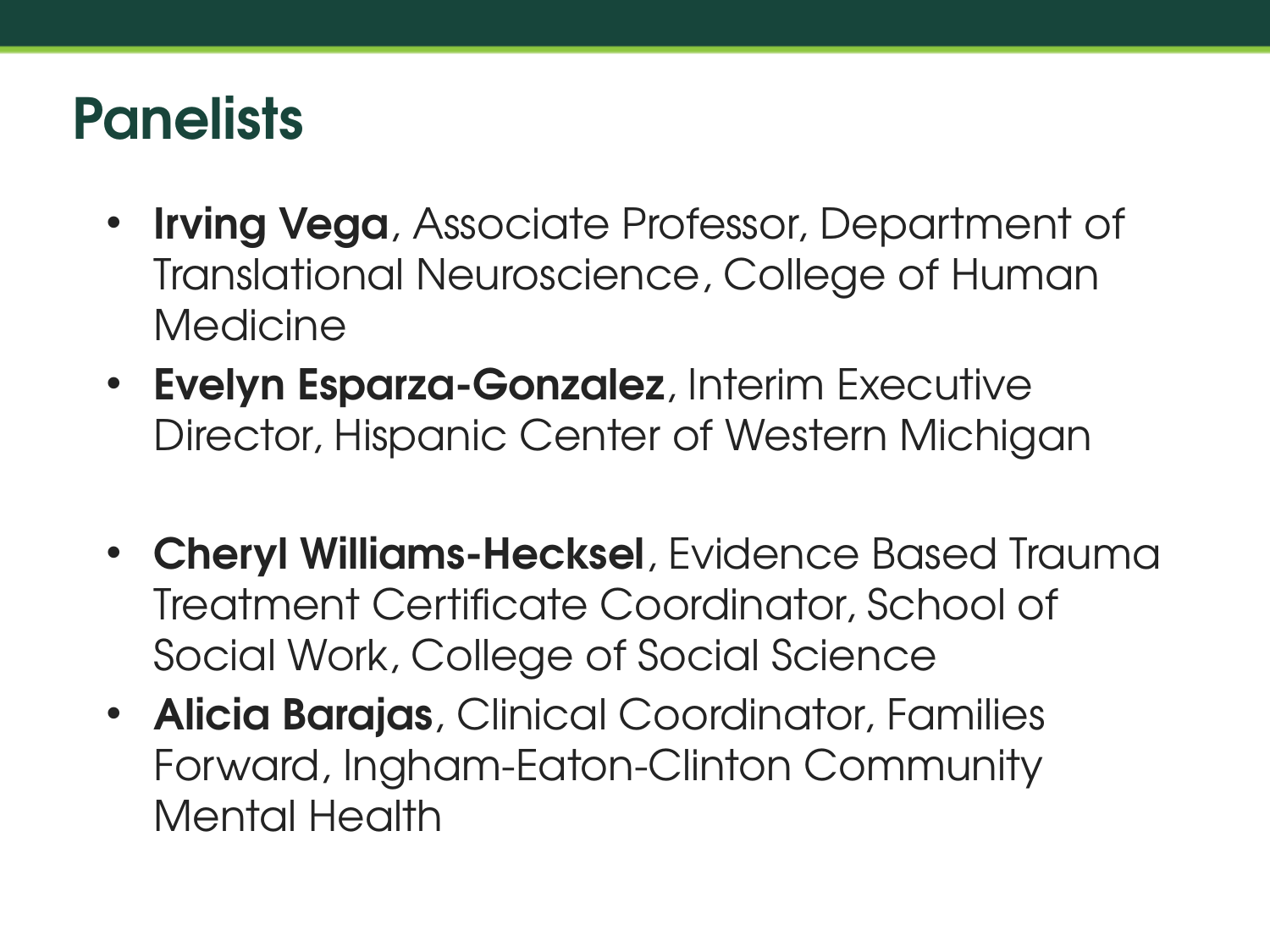

# Panelists
Irving Vega, Associate Professor, Department of Translational Neuroscience, College of Human Medicine
Evelyn Esparza-Gonzalez, Interim Executive Director, Hispanic Center of Western Michigan

Cheryl Williams-Hecksel, Evidence Based Trauma Treatment Certificate Coordinator, School of Social Work, College of Social Science
Alicia Barajas, Clinical Coordinator, Families Forward, Ingham-Eaton-Clinton Community Mental Health